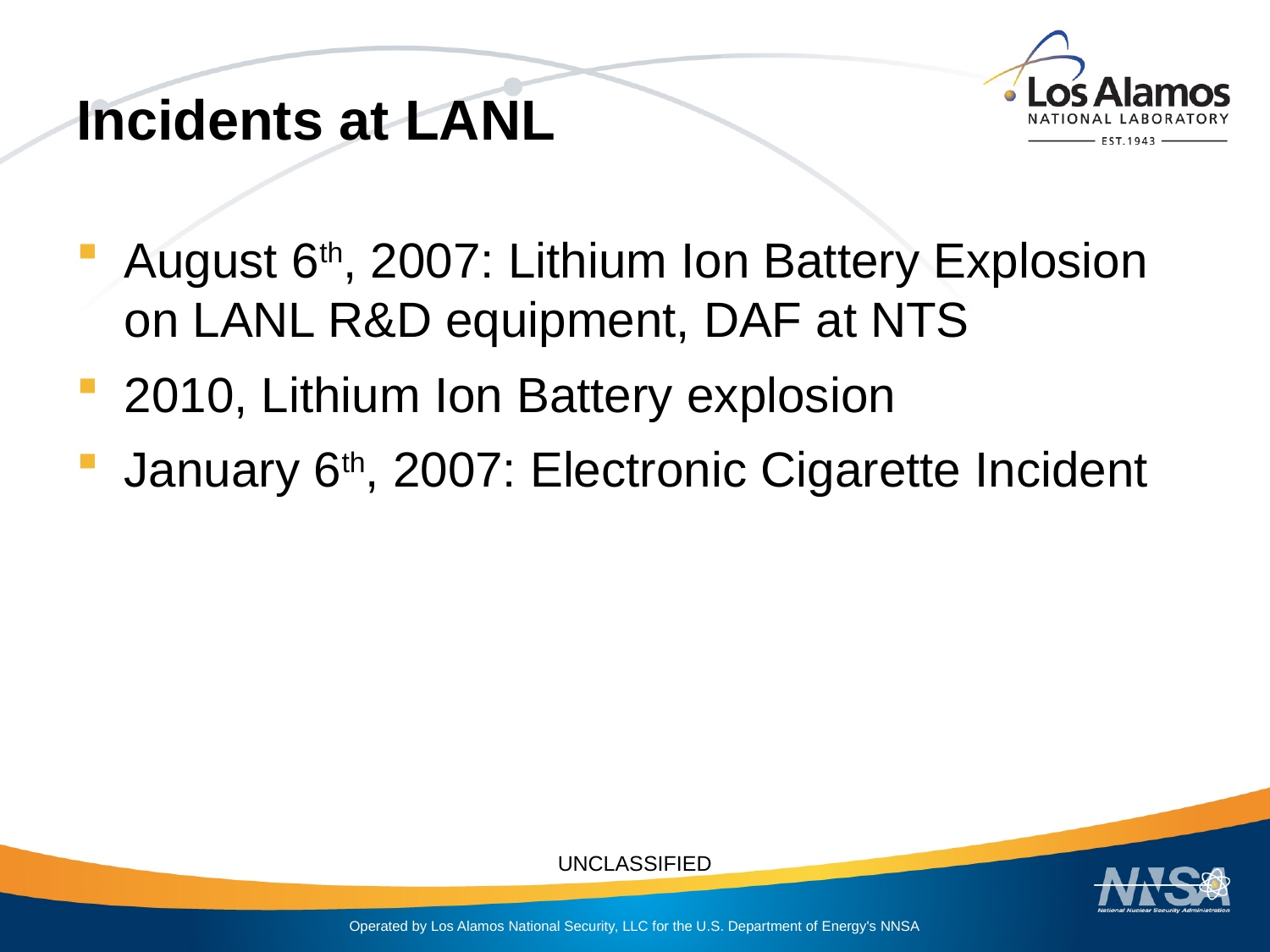

# Incidents at LANL
August 6th, 2007: Lithium Ion Battery Explosion on LANL R&D equipment, DAF at NTS
2010, Lithium Ion Battery explosion
January 6th, 2007: Electronic Cigarette Incident